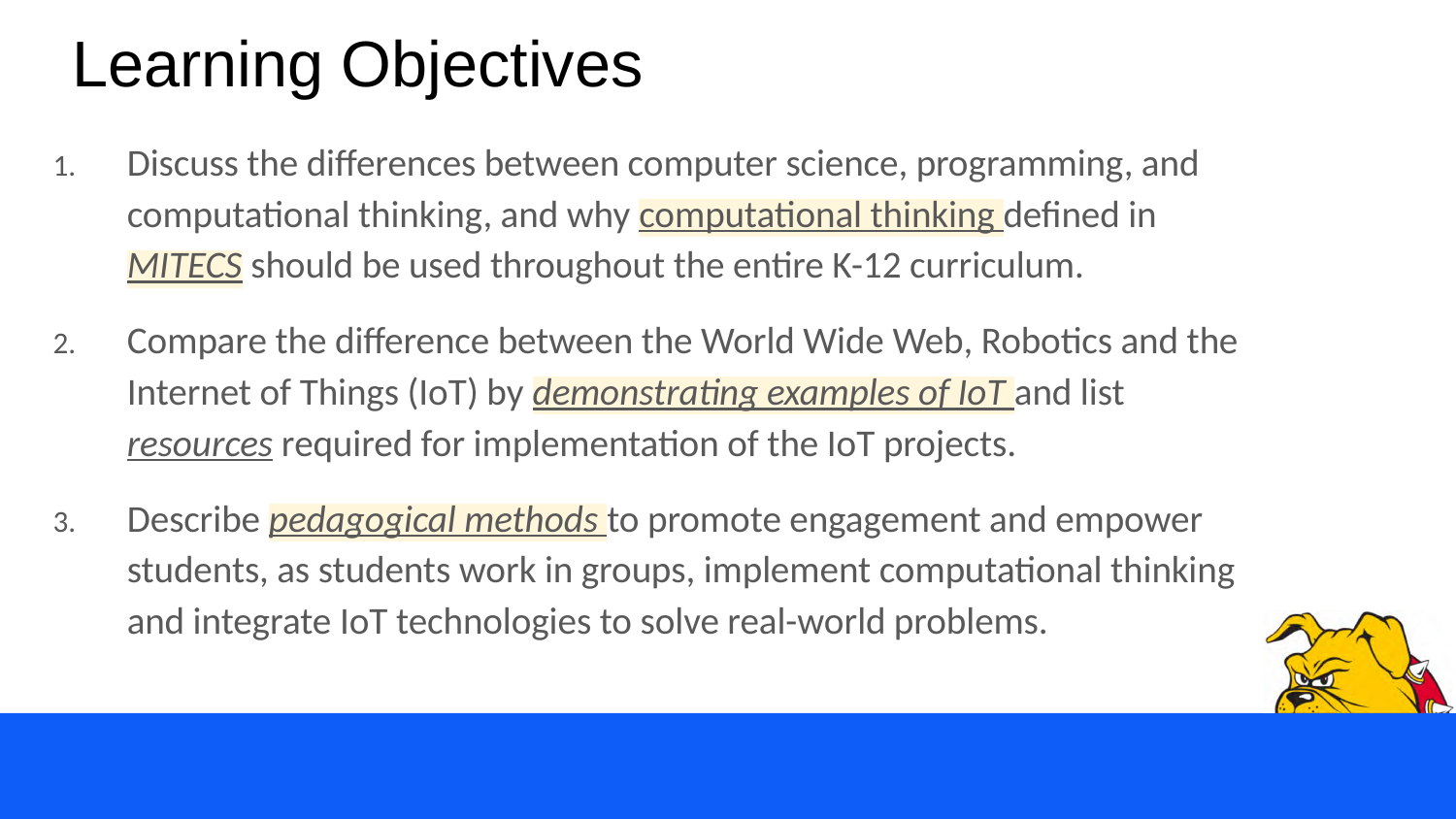

# Learning Objectives
Discuss the differences between computer science, programming, and computational thinking, and why computational thinking defined in MITECS should be used throughout the entire K-12 curriculum.
Compare the difference between the World Wide Web, Robotics and the Internet of Things (IoT) by demonstrating examples of IoT and list resources required for implementation of the IoT projects.
Describe pedagogical methods to promote engagement and empower students, as students work in groups, implement computational thinking and integrate IoT technologies to solve real-world problems.